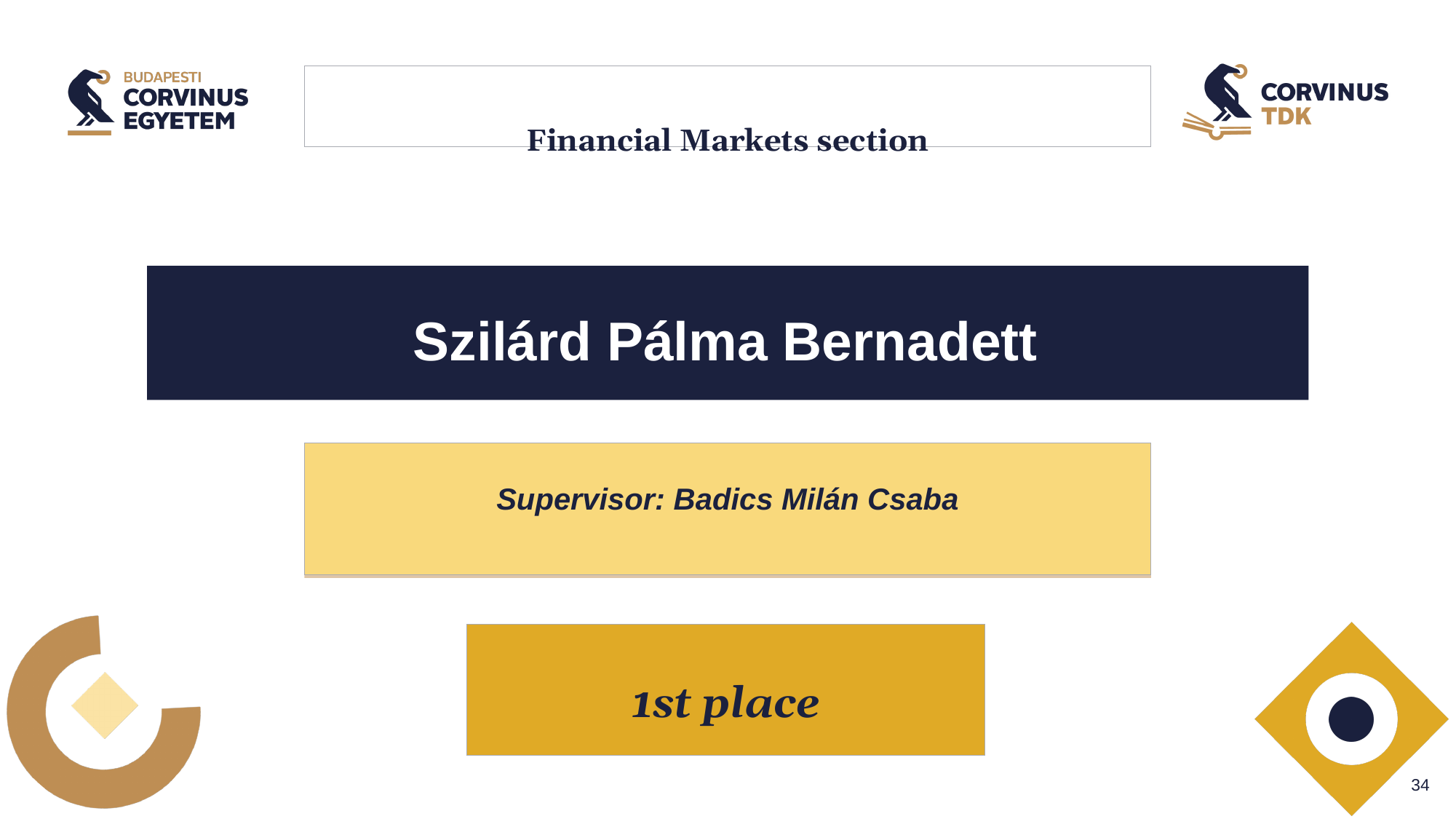

# Financial Markets section
Szilárd Pálma Bernadett

Supervisor: Badics Milán Csaba
1st place